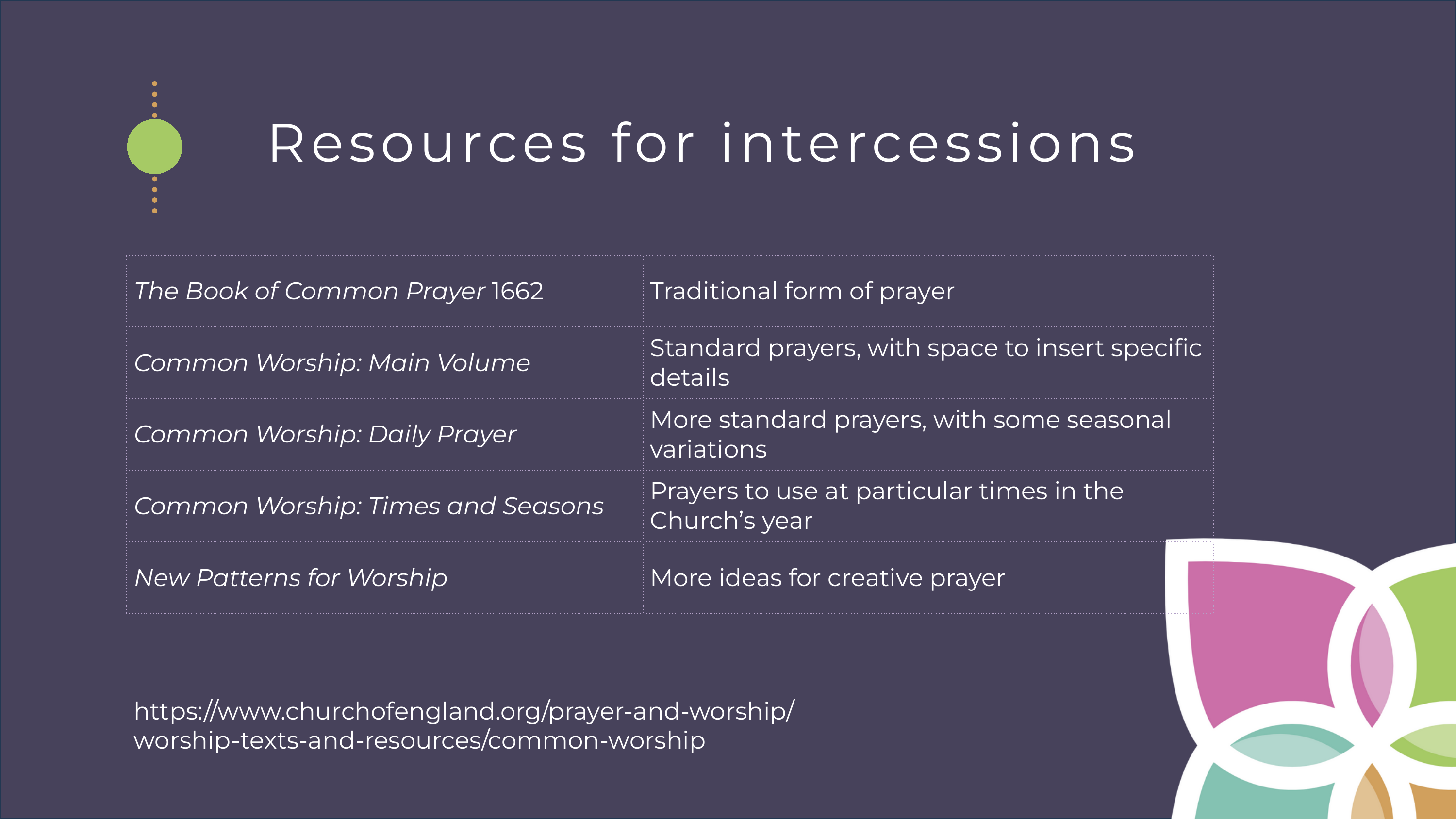

Resources for intercessions

| The Book of Common Prayer 1662 | Traditional form of prayer |
| --- | --- |
| Common Worship: Main Volume | Standard prayers, with space to insert specific details |
| Common Worship: Daily Prayer | More standard prayers, with some seasonal variations |
| Common Worship: Times and Seasons | Prayers to use at particular times in the Church’s year |
| New Patterns for Worship | More ideas for creative prayer |

https://www.churchofengland.org/prayer-and-worship/
worship-texts-and-resources/common-worship